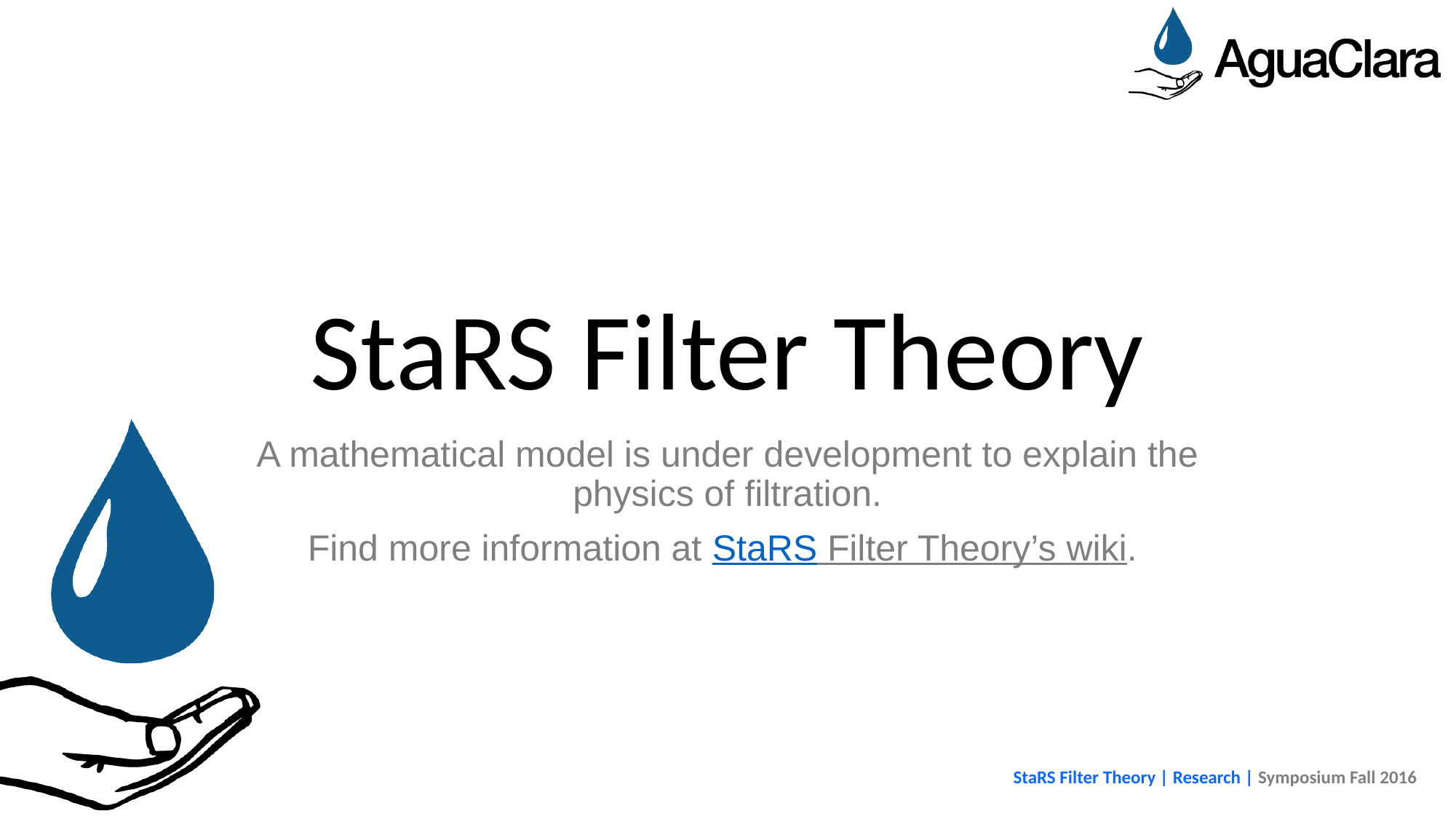

# StaRS Filter Theory
A mathematical model is under development to explain the physics of filtration.
Find more information at StaRS Filter Theory’s wiki.
StaRS Filter Theory | Research | Symposium Fall 2016